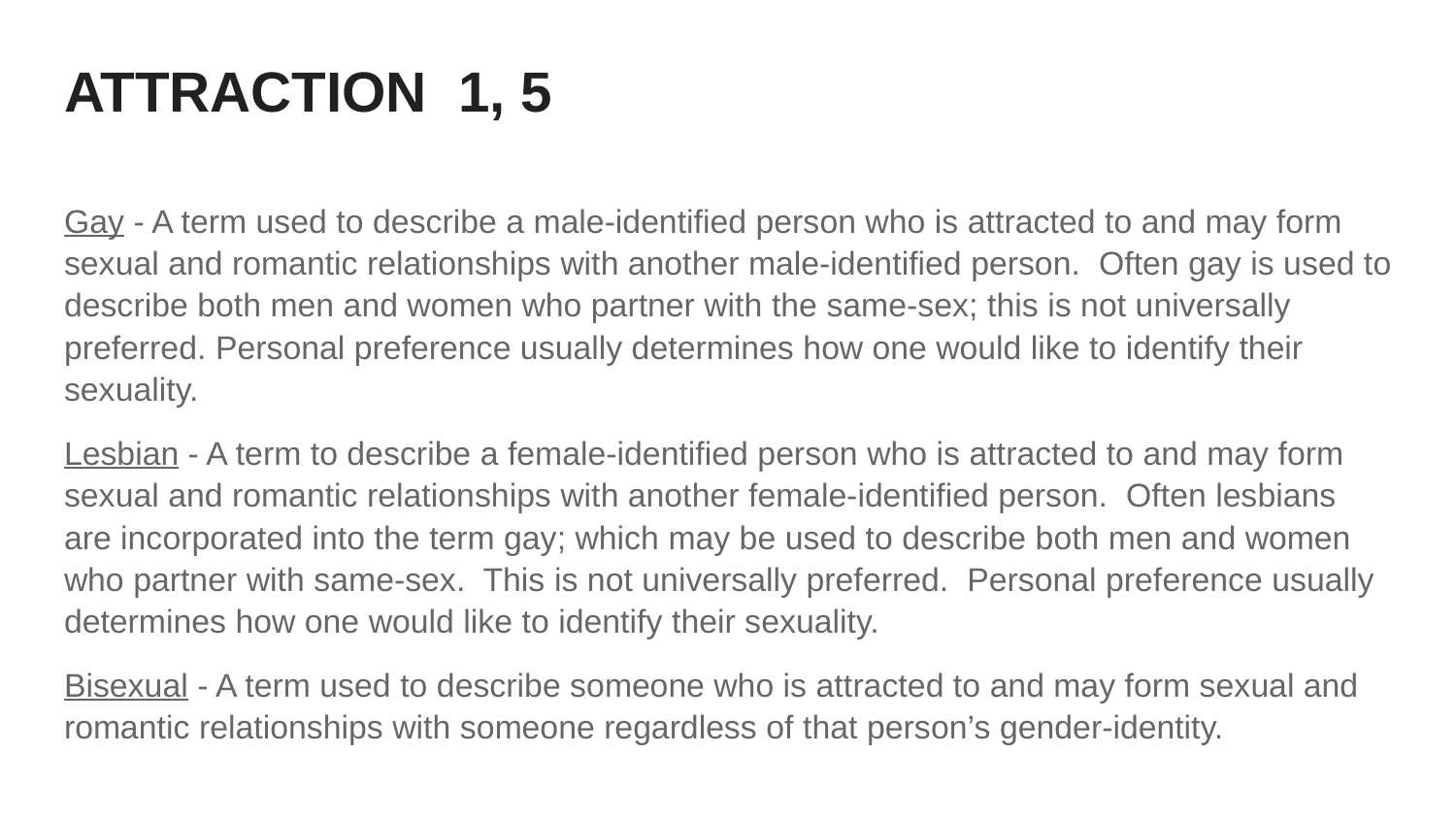

# ATTRACTION  1, 5
Gay - A term used to describe a male-identified person who is attracted to and may form sexual and romantic relationships with another male-identified person.  Often gay is used to describe both men and women who partner with the same-sex; this is not universally preferred. Personal preference usually determines how one would like to identify their sexuality.
Lesbian - A term to describe a female-identified person who is attracted to and may form sexual and romantic relationships with another female-identified person.  Often lesbians are incorporated into the term gay; which may be used to describe both men and women who partner with same-sex.  This is not universally preferred.  Personal preference usually determines how one would like to identify their sexuality.
Bisexual - A term used to describe someone who is attracted to and may form sexual and romantic relationships with someone regardless of that person’s gender-identity.